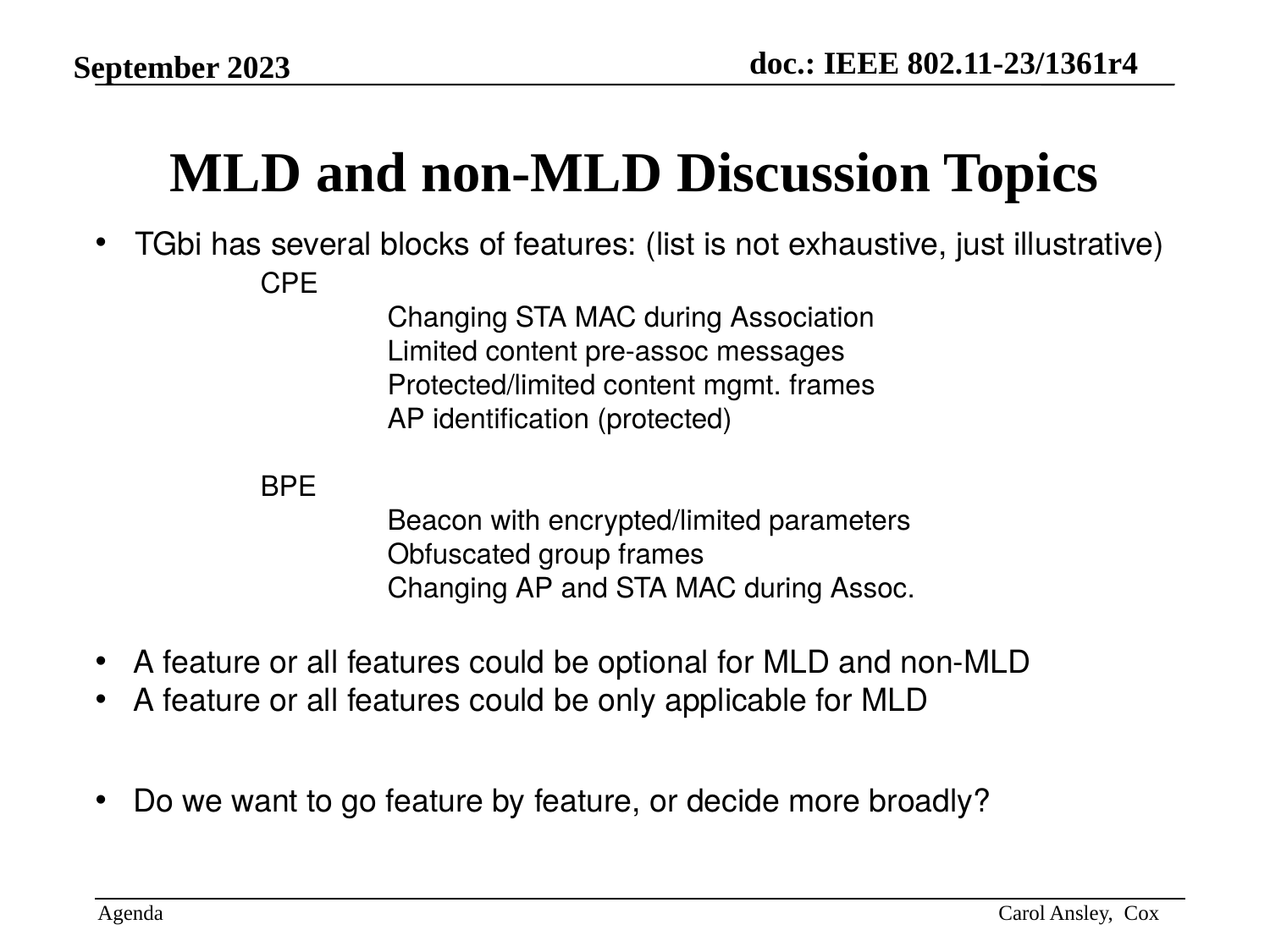

# MLD and non-MLD Discussion Topics
TGbi has several blocks of features: (list is not exhaustive, just illustrative)
		CPE
			Changing STA MAC during Association
			Limited content pre-assoc messages
			Protected/limited content mgmt. frames
			AP identification (protected)

		BPE
			Beacon with encrypted/limited parameters
			Obfuscated group frames
			Changing AP and STA MAC during Assoc.

A feature or all features could be optional for MLD and non-MLD
A feature or all features could be only applicable for MLD

Do we want to go feature by feature, or decide more broadly?